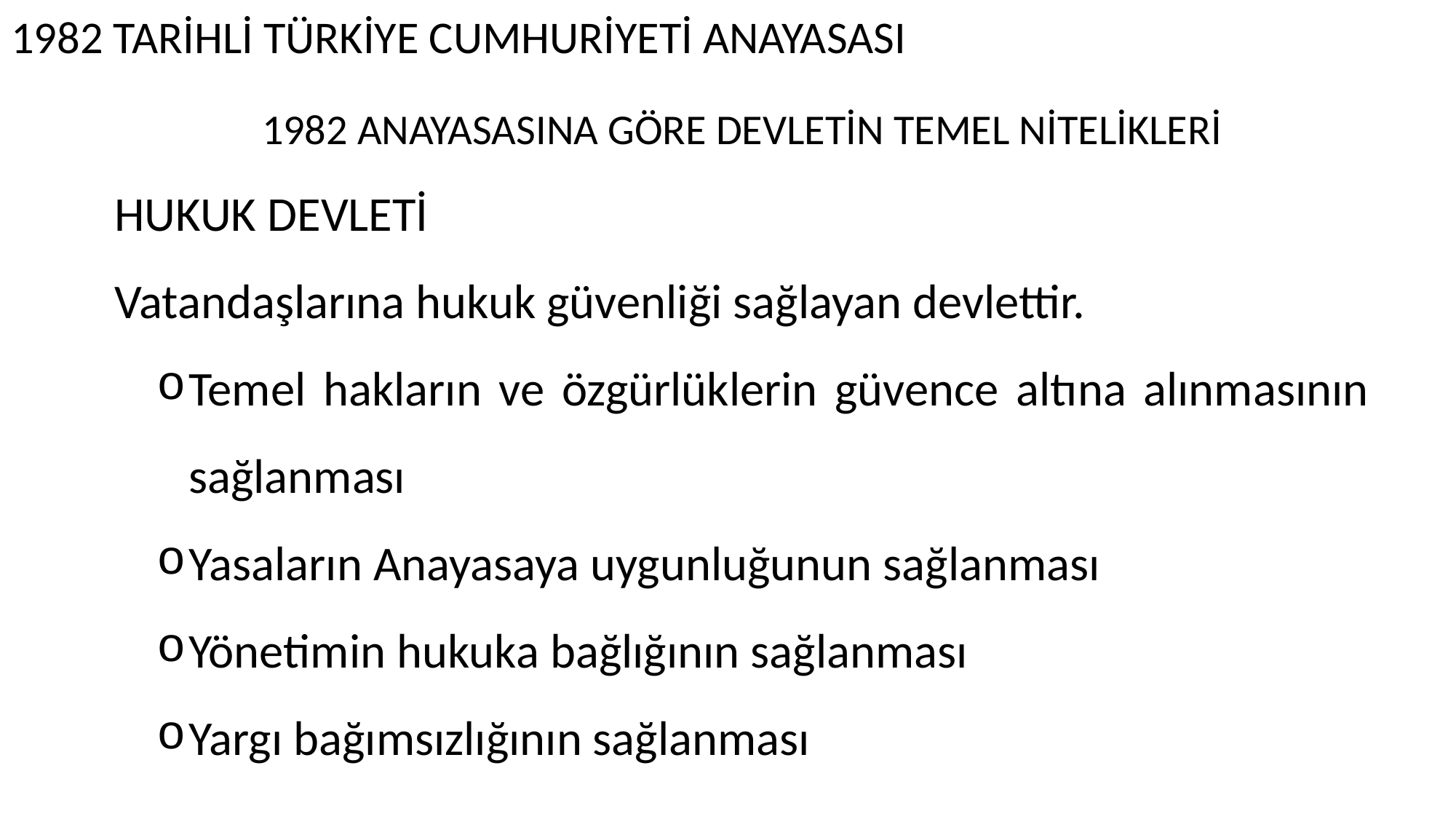

# 1982 TARİHLİ TÜRKİYE CUMHURİYETİ ANAYASASI
1982 ANAYASASINA GÖRE DEVLETİN TEMEL NİTELİKLERİ
HUKUK DEVLETİ
Vatandaşlarına hukuk güvenliği sağlayan devlettir.
Temel hakların ve özgürlüklerin güvence altına alınmasının sağlanması
Yasaların Anayasaya uygunluğunun sağlanması
Yönetimin hukuka bağlığının sağlanması
Yargı bağımsızlığının sağlanması